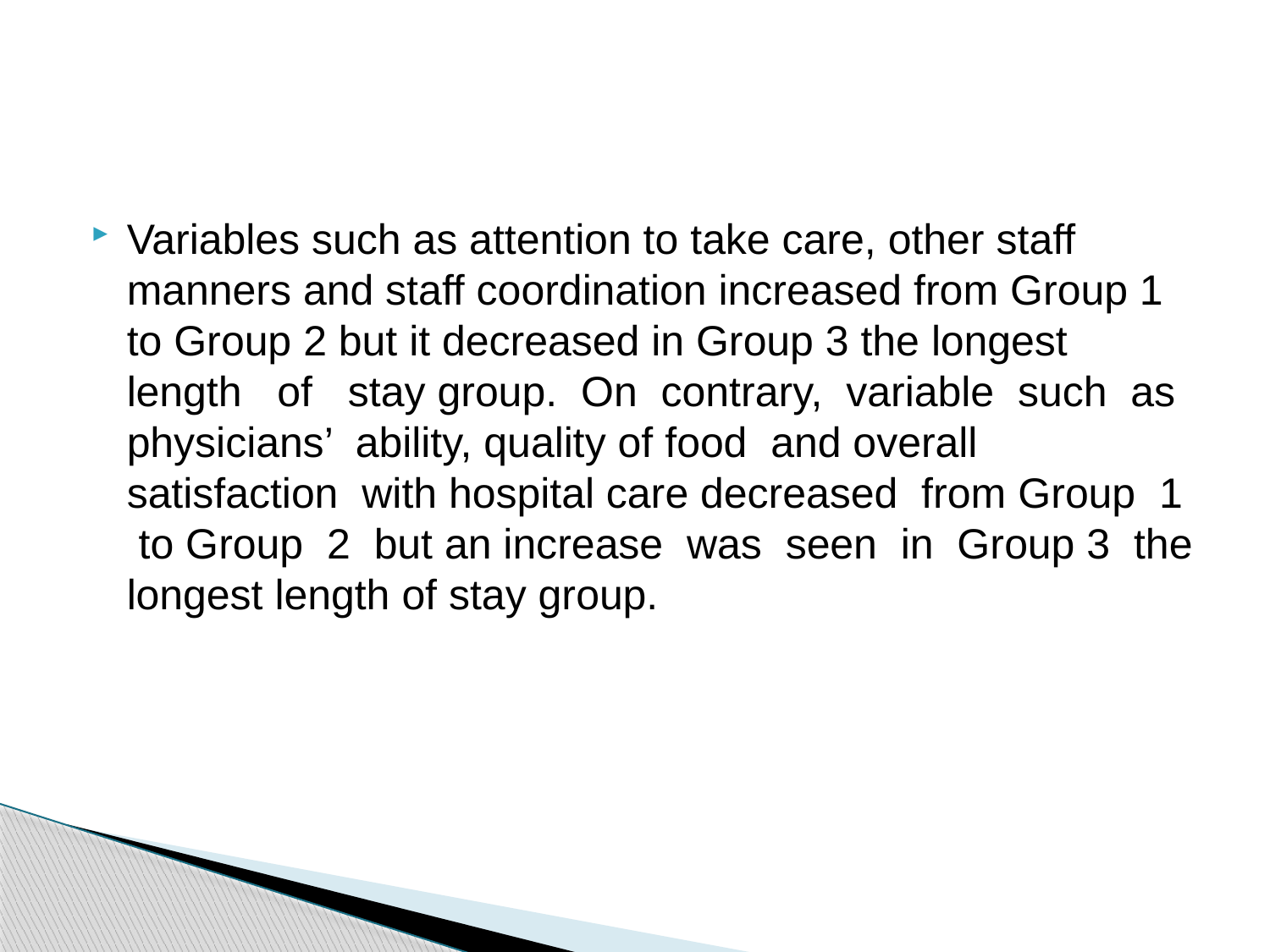

#
Variables such as attention to take care, other staff manners and staff coordination increased from Group 1 to Group 2 but it decreased in Group 3 the longest length   of   stay group.  On  contrary,  variable  such  as physicians’  ability, quality of food  and overall satisfaction  with hospital care decreased  from Group  1  to Group  2  but an increase  was  seen  in  Group 3  the longest length of stay group.